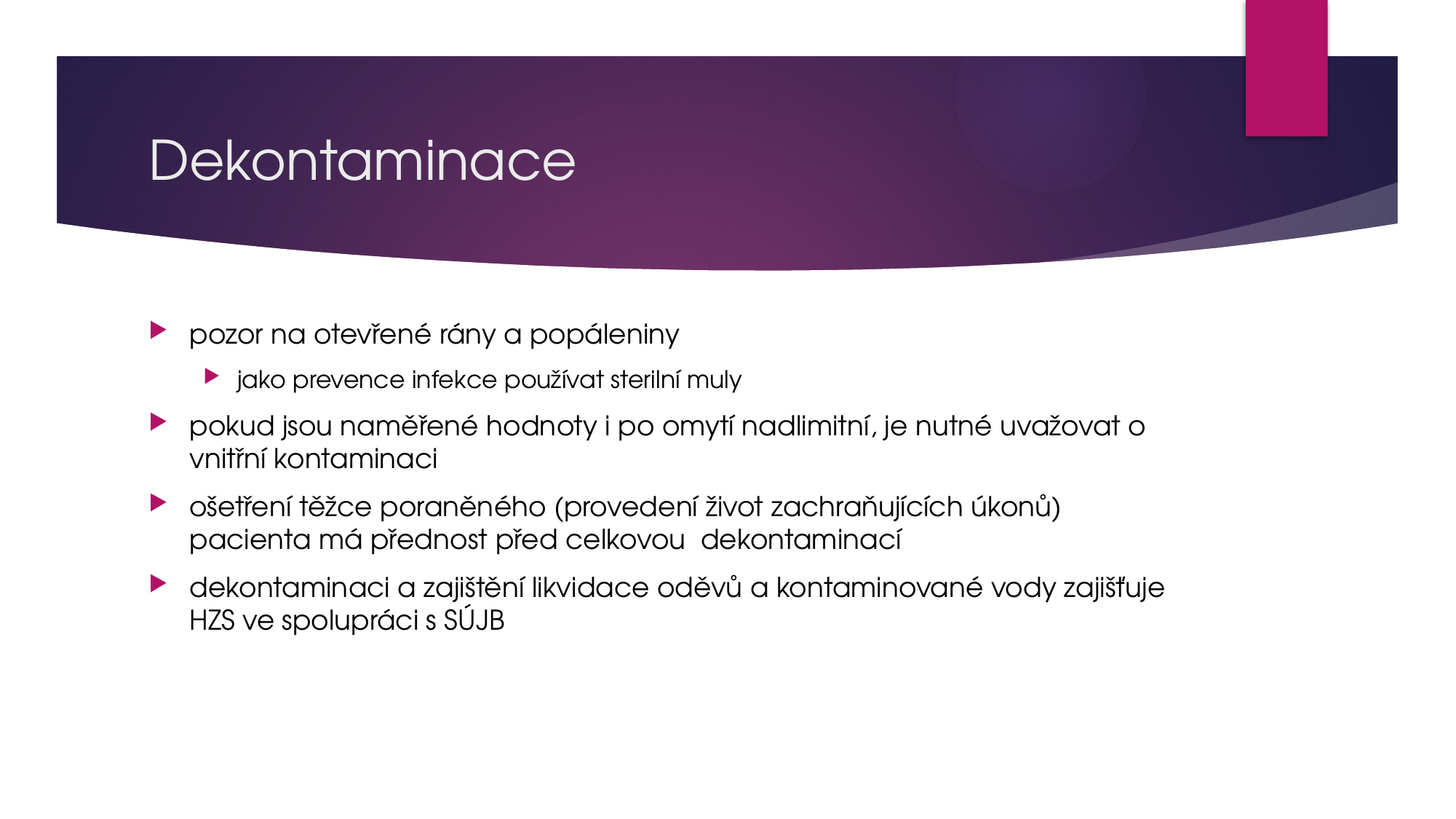

# Dekontaminace
pozor na otevřené rány a popáleniny
jako prevence infekce používat sterilní muly
pokud jsou naměřené hodnoty i po omytí nadlimitní, je nutné uvažovat o vnitřní kontaminaci
ošetření těžce poraněného (provedení život zachraňujících úkonů) pacienta má přednost před celkovou  dekontaminací
dekontaminaci a zajištění likvidace oděvů a kontaminované vody zajišťuje HZS ve spolupráci s SÚJB